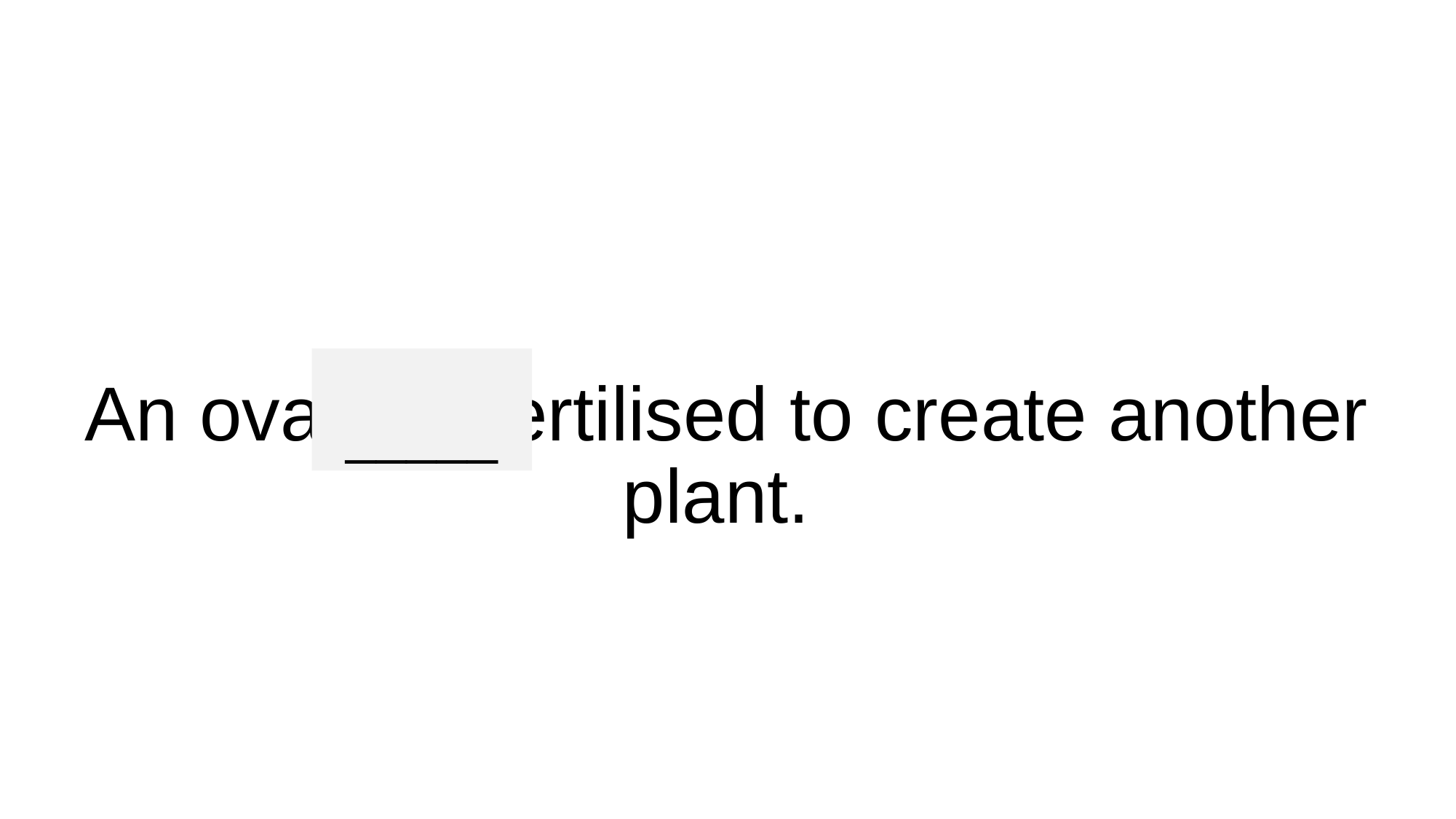

_____
# An ovary is fertilised to create another plant.